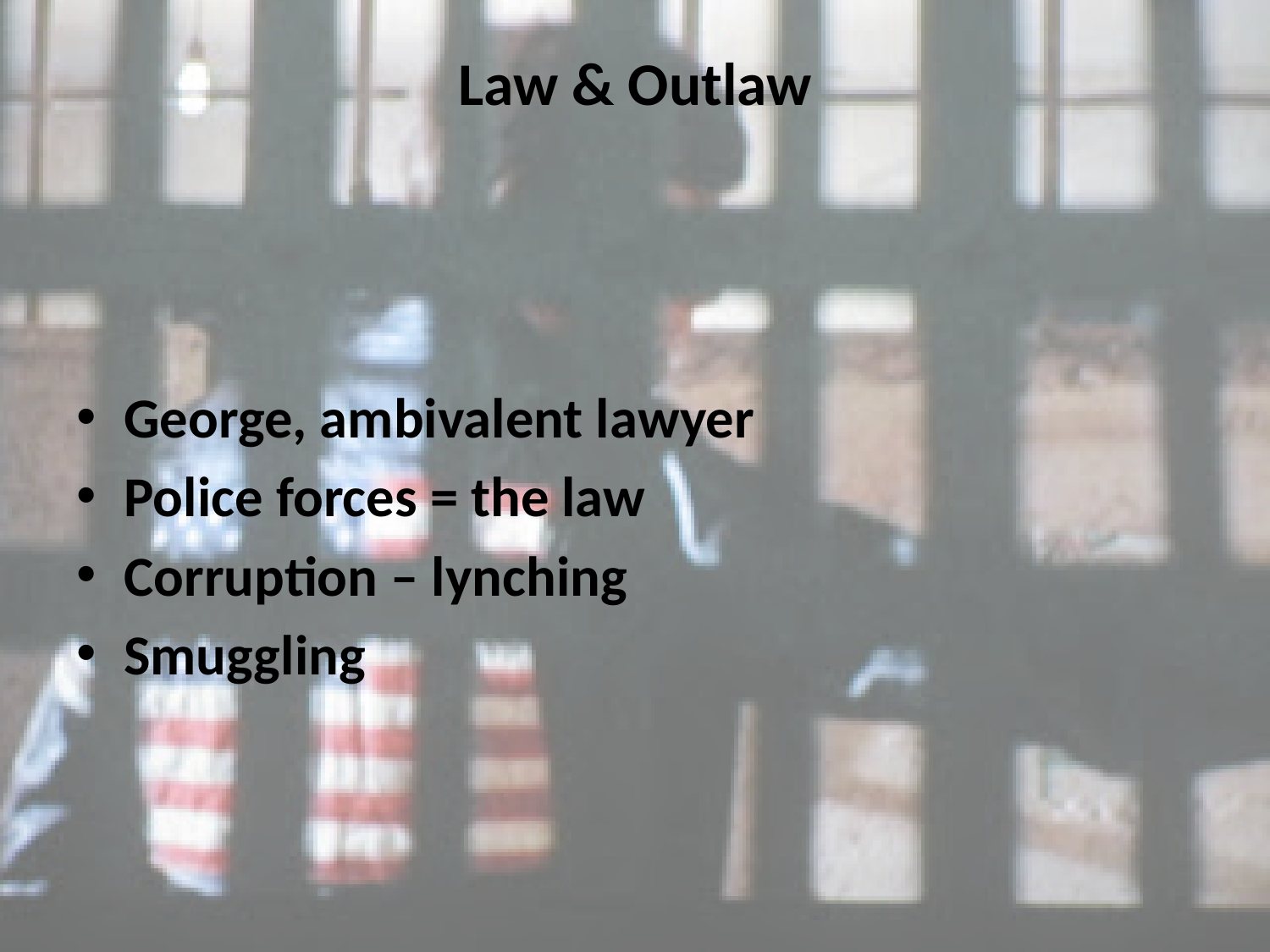

# Law & Outlaw
George, ambivalent lawyer
Police forces = the law
Corruption – lynching
Smuggling